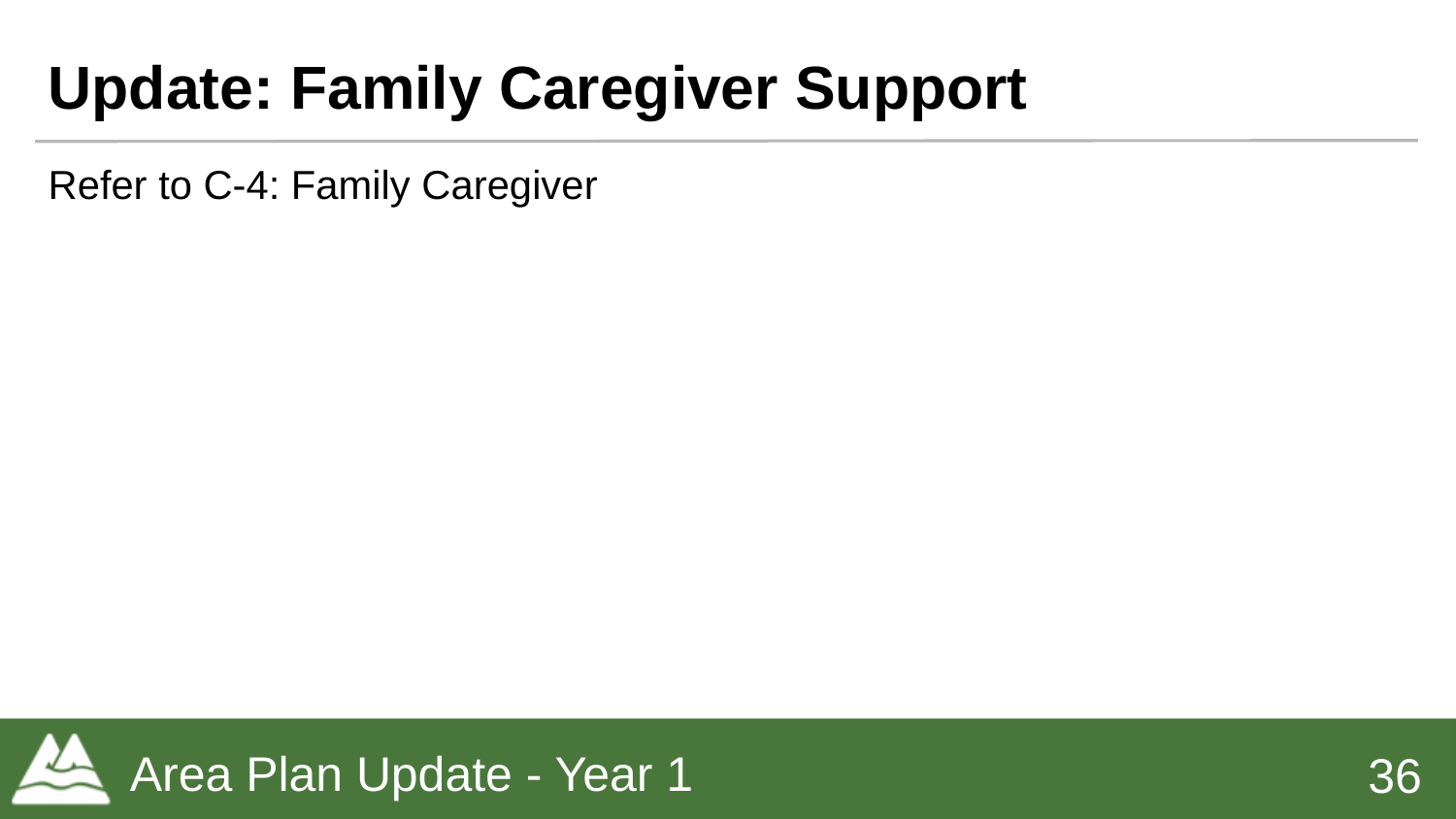

# Update: Family Caregiver Support
Refer to C-4: Family Caregiver
Area Plan Update - Year 1
36